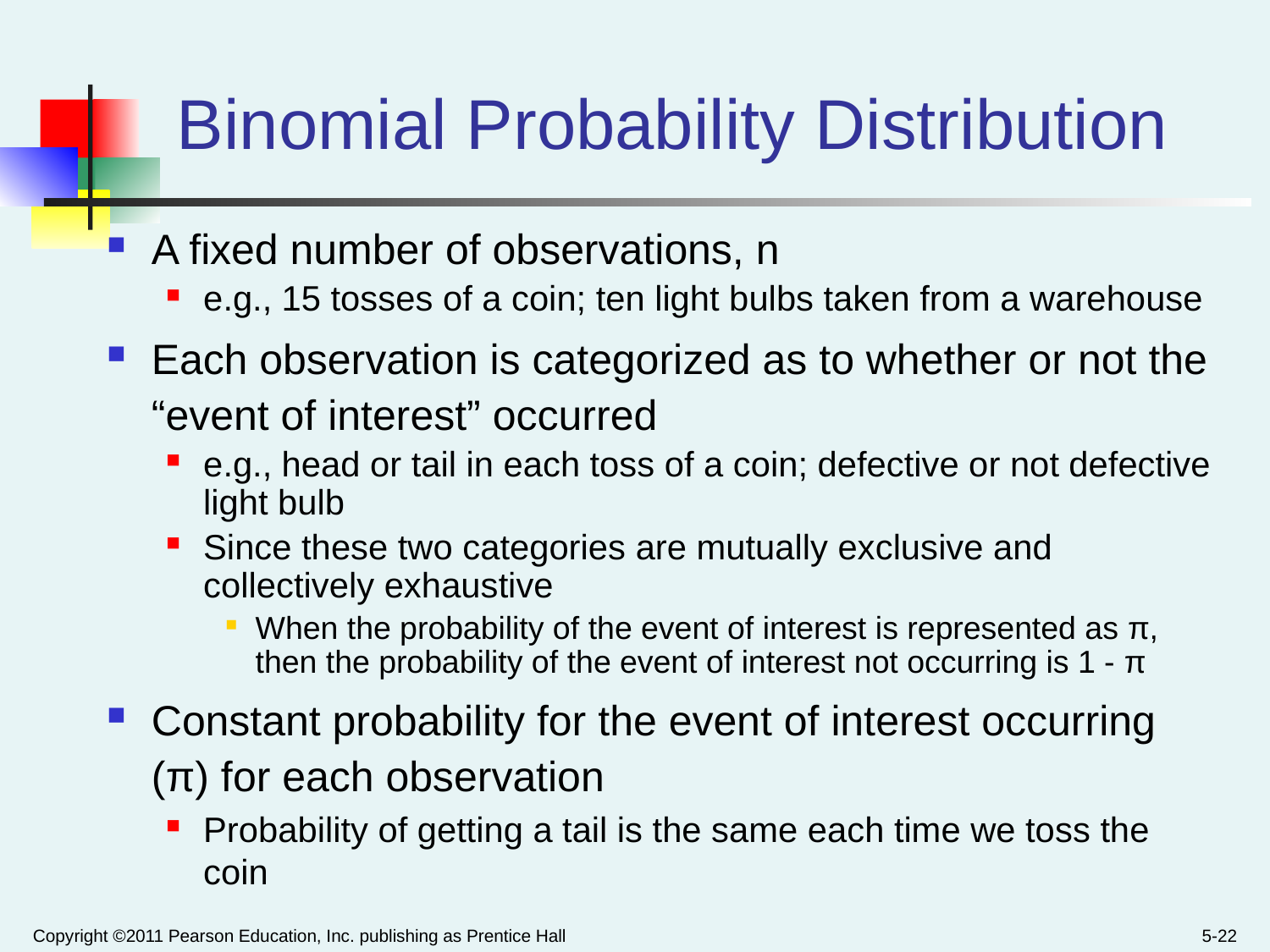

# Binomial Probability Distribution
A fixed number of observations, n
e.g., 15 tosses of a coin; ten light bulbs taken from a warehouse
Each observation is categorized as to whether or not the “event of interest” occurred
e.g., head or tail in each toss of a coin; defective or not defective light bulb
Since these two categories are mutually exclusive and collectively exhaustive
When the probability of the event of interest is represented as π, then the probability of the event of interest not occurring is 1 - π
Constant probability for the event of interest occurring (π) for each observation
Probability of getting a tail is the same each time we toss the coin
Copyright ©2011 Pearson Education, Inc. publishing as Prentice Hall
5-22